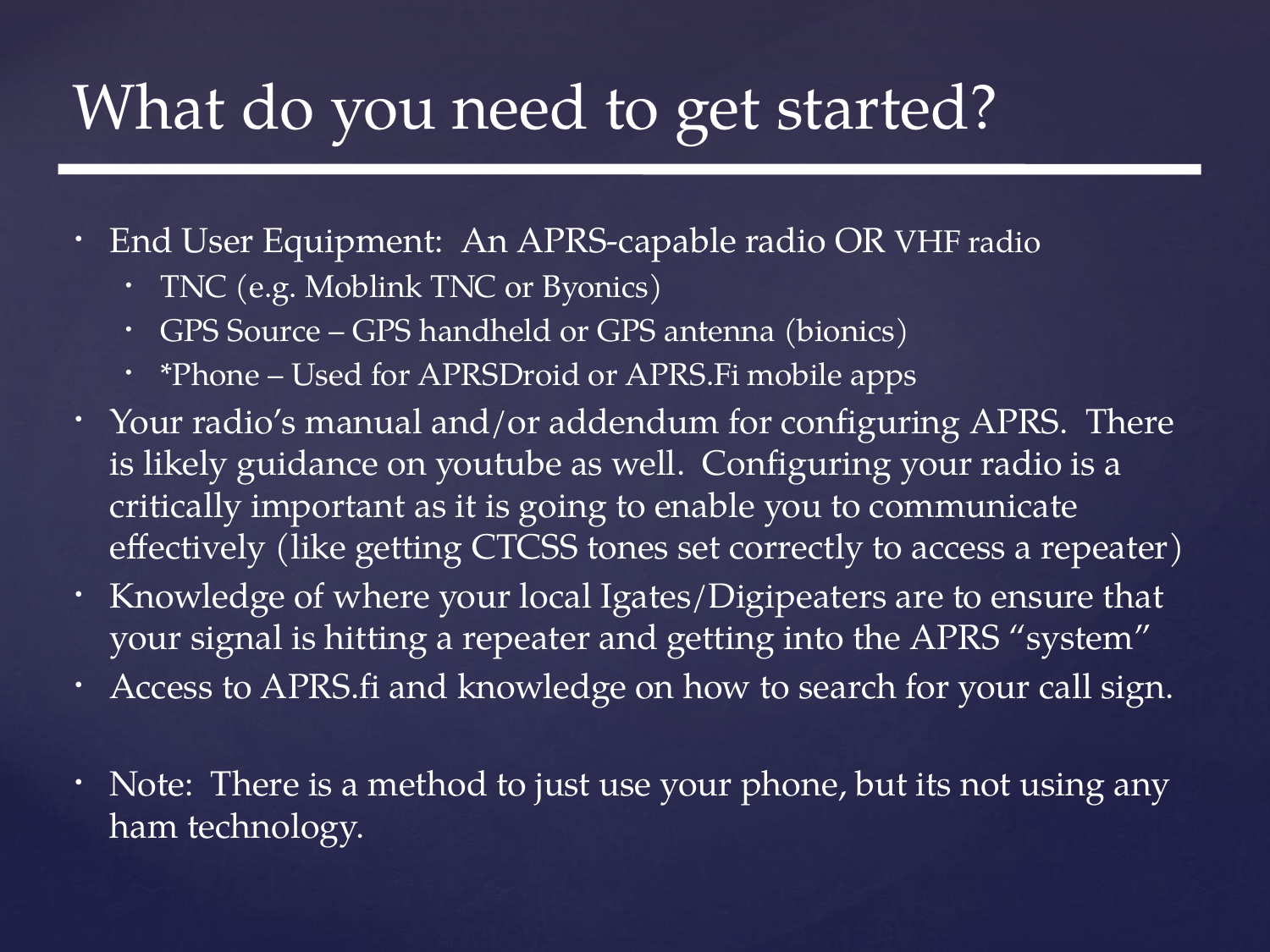

# What do you need to get started?
End User Equipment:  An APRS-capable radio OR VHF radio
TNC (e.g. Moblink TNC or Byonics)
GPS Source – GPS handheld or GPS antenna (bionics)
*Phone – Used for APRSDroid or APRS.Fi mobile apps
Your radio’s manual and/or addendum for configuring APRS.  There is likely guidance on youtube as well.  Configuring your radio is a critically important as it is going to enable you to communicate effectively (like getting CTCSS tones set correctly to access a repeater)
Knowledge of where your local Igates/Digipeaters are to ensure that your signal is hitting a repeater and getting into the APRS “system”
Access to APRS.fi and knowledge on how to search for your call sign.

Note:  There is a method to just use your phone, but its not using any ham technology.